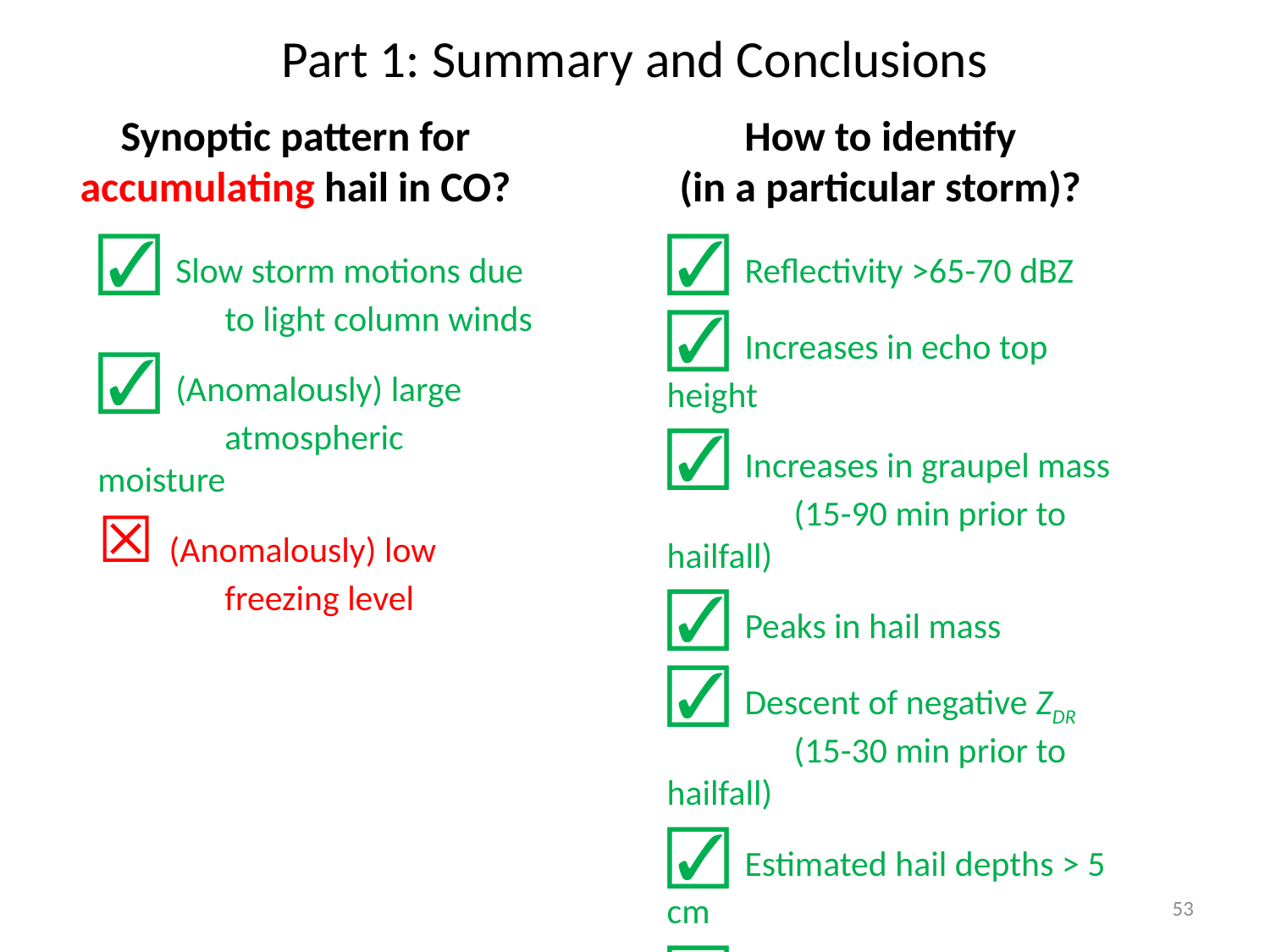

# Part 1: Summary and Conclusions
Synoptic pattern for accumulating hail in CO?
How to identify
(in a particular storm)?
☑ Slow storm motions due 	to light column winds
☑ (Anomalously) large
	atmospheric moisture
☒ (Anomalously) low
	freezing level
☑ Reflectivity >65-70 dBZ
☑ Increases in echo top height
☑ Increases in graupel mass
	(15-90 min prior to hailfall)
☑ Peaks in hail mass
☑ Descent of negative ZDR
	(15-30 min prior to hailfall)
☑ Estimated hail depths > 5 cm
☑ Long hail durations
☑ Increased lightning activity

53